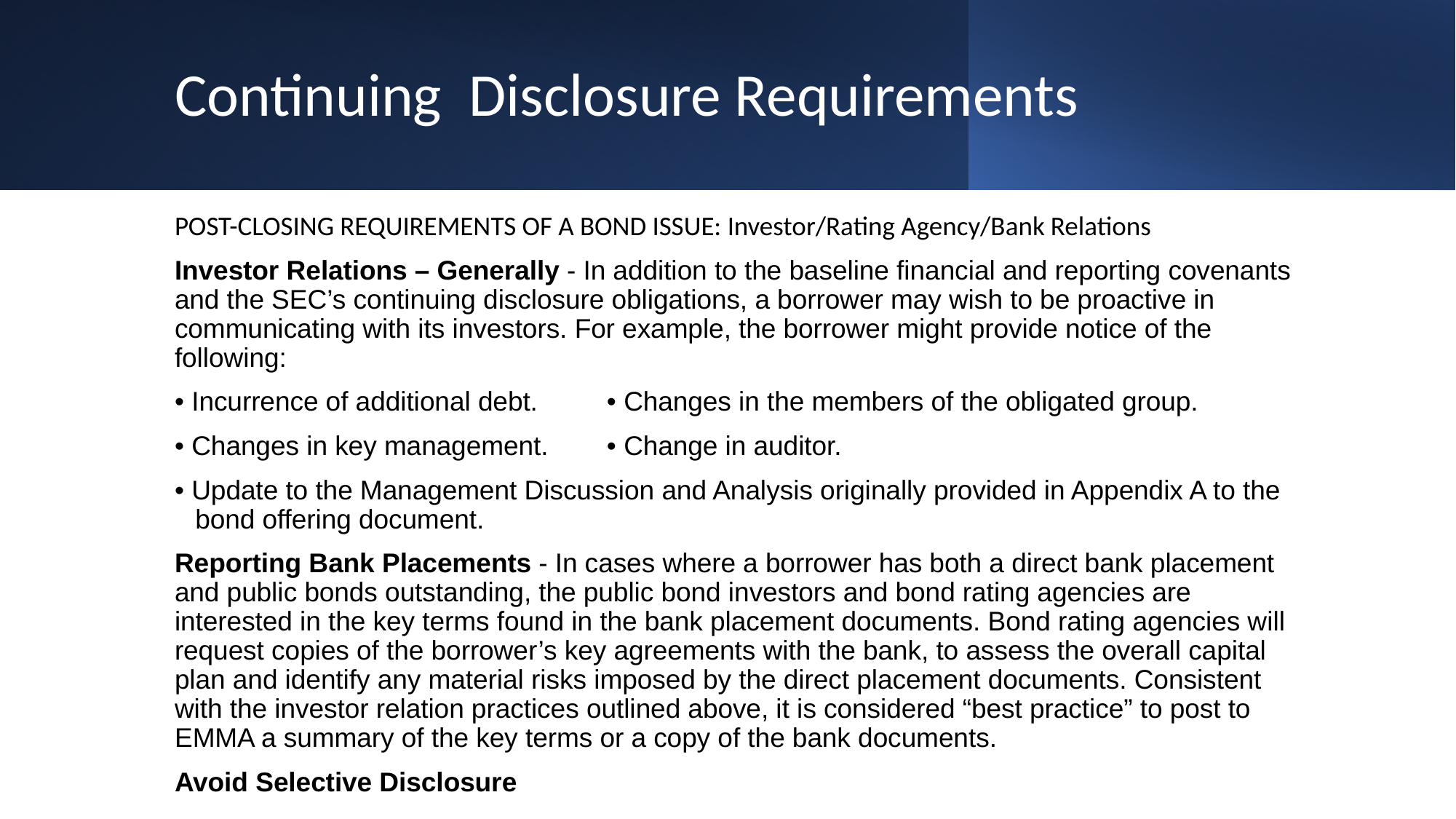

# Continuing  Disclosure Requirements
POST-CLOSING REQUIREMENTS OF A BOND ISSUE: Investor/Rating Agency/Bank Relations
Investor Relations – Generally - In addition to the baseline financial and reporting covenants and the SEC’s continuing disclosure obligations, a borrower may wish to be proactive in communicating with its investors. For example, the borrower might provide notice of the following:
• Incurrence of additional debt.		• Changes in the members of the obligated group.
• Changes in key management.		• Change in auditor.
• Update to the Management Discussion and Analysis originally provided in Appendix A to the bond offering document.
Reporting Bank Placements - In cases where a borrower has both a direct bank placement and public bonds outstanding, the public bond investors and bond rating agencies are interested in the key terms found in the bank placement documents. Bond rating agencies will request copies of the borrower’s key agreements with the bank, to assess the overall capital plan and identify any material risks imposed by the direct placement documents. Consistent with the investor relation practices outlined above, it is considered “best practice” to post to EMMA a summary of the key terms or a copy of the bank documents.
Avoid Selective Disclosure